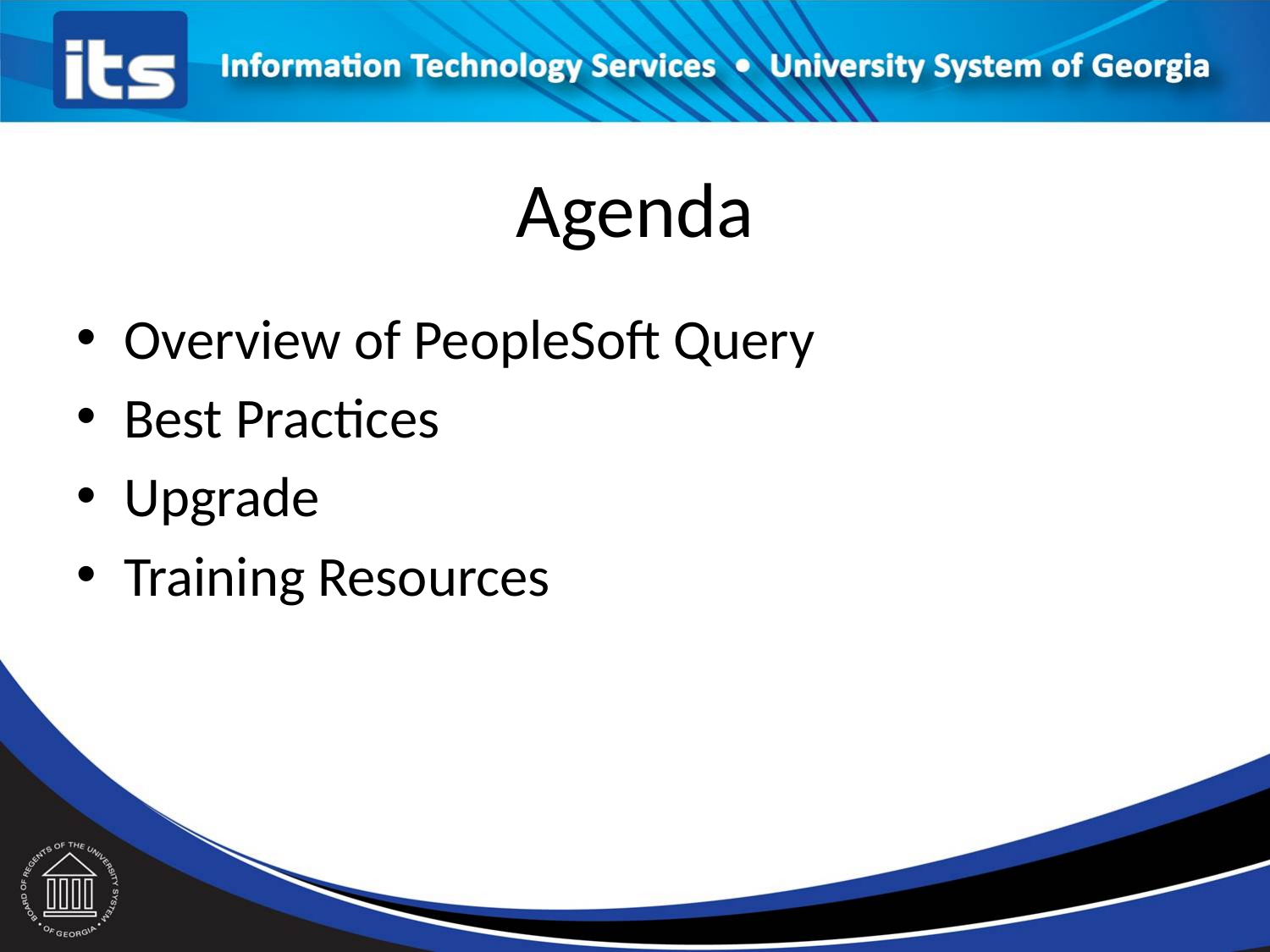

# Agenda
Overview of PeopleSoft Query
Best Practices
Upgrade
Training Resources